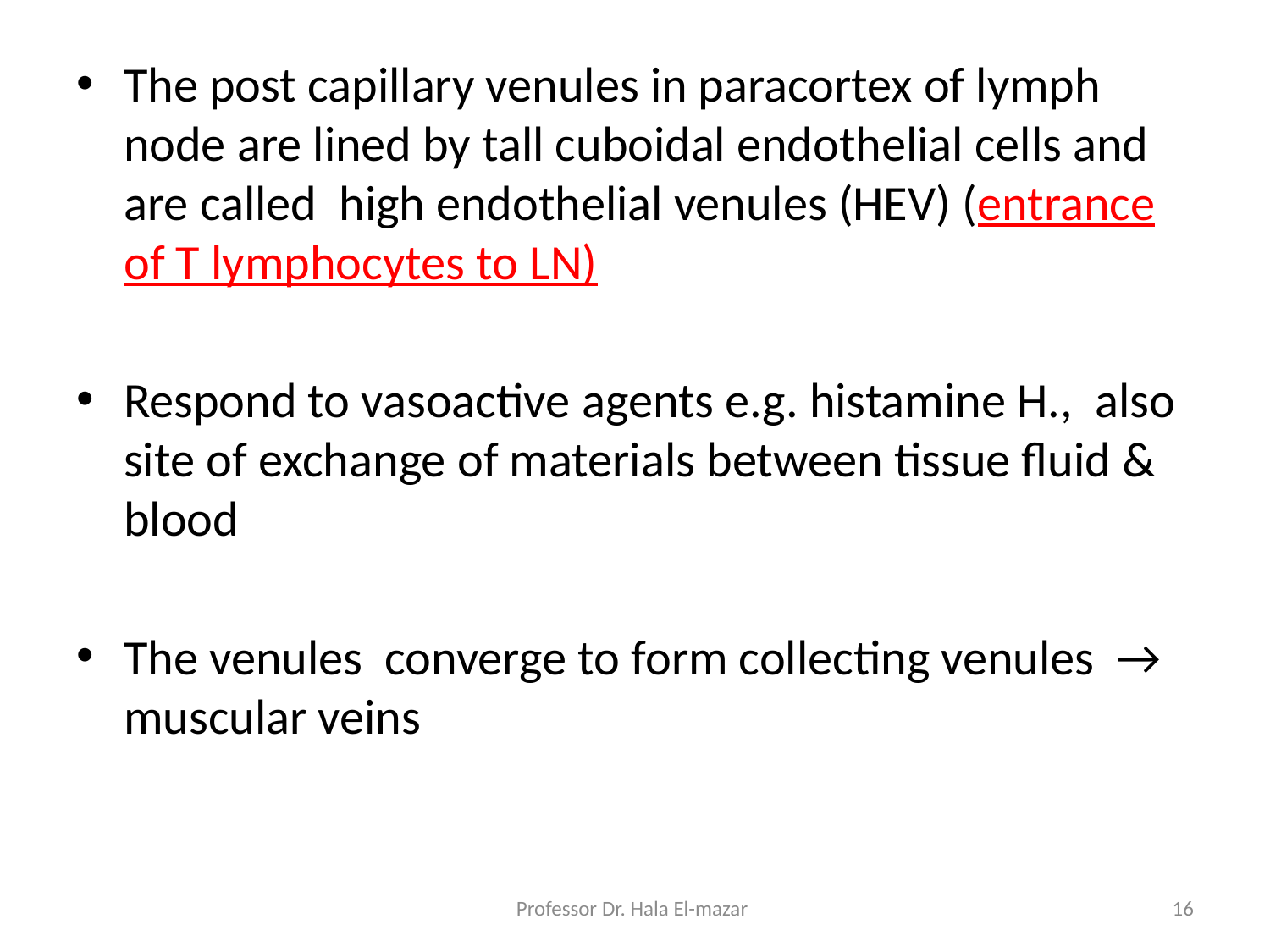

The post capillary venules in paracortex of lymph node are lined by tall cuboidal endothelial cells and are called  high endothelial venules (HEV) (entrance of T lymphocytes to LN)

Respond to vasoactive agents e.g. histamine H.,  also site of exchange of materials between tissue fluid & blood

The venules  converge to form collecting venules  → muscular veins

Professor Dr. Hala El-mazar
16